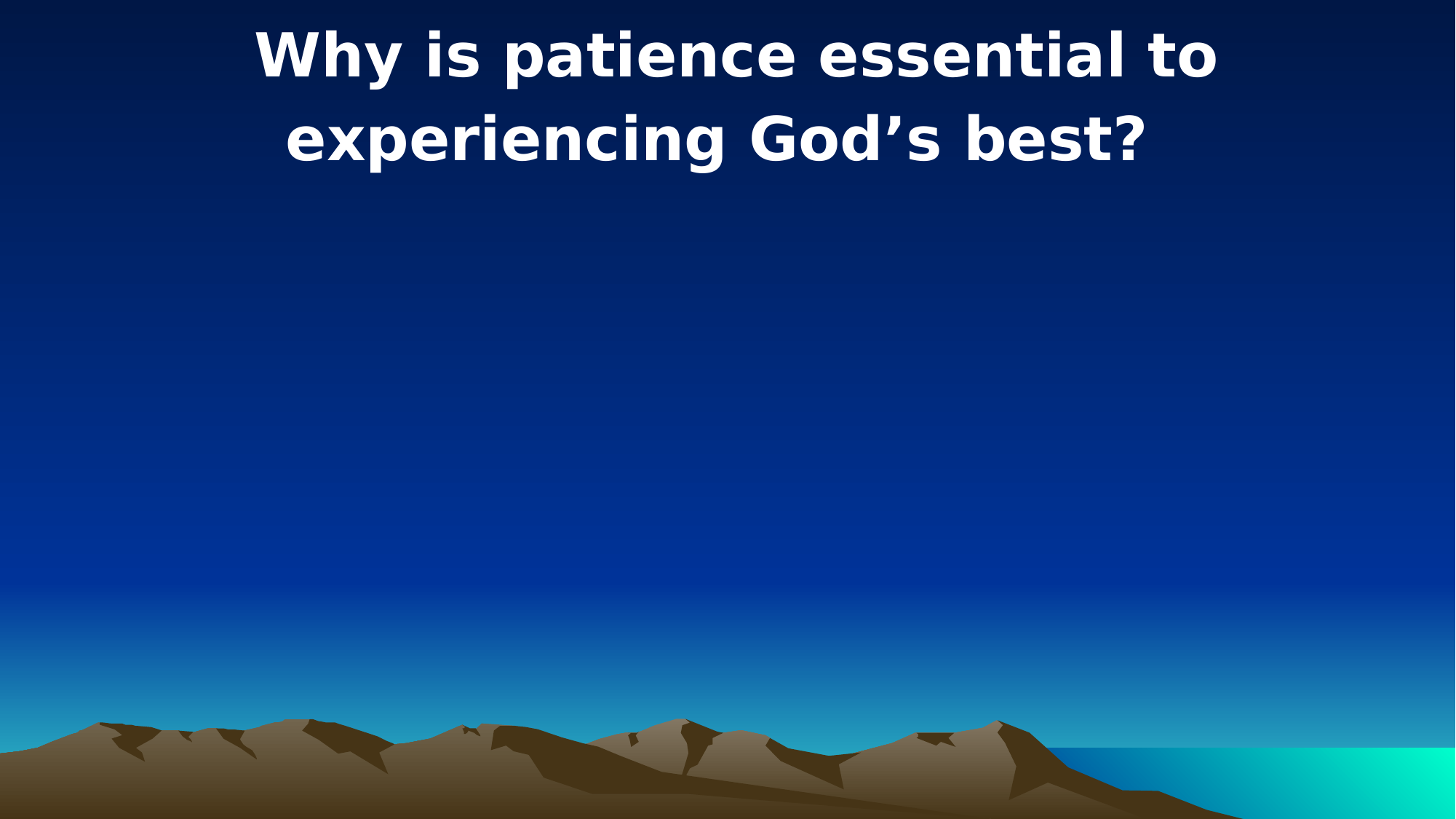

Why is patience essential to experiencing God’s best?